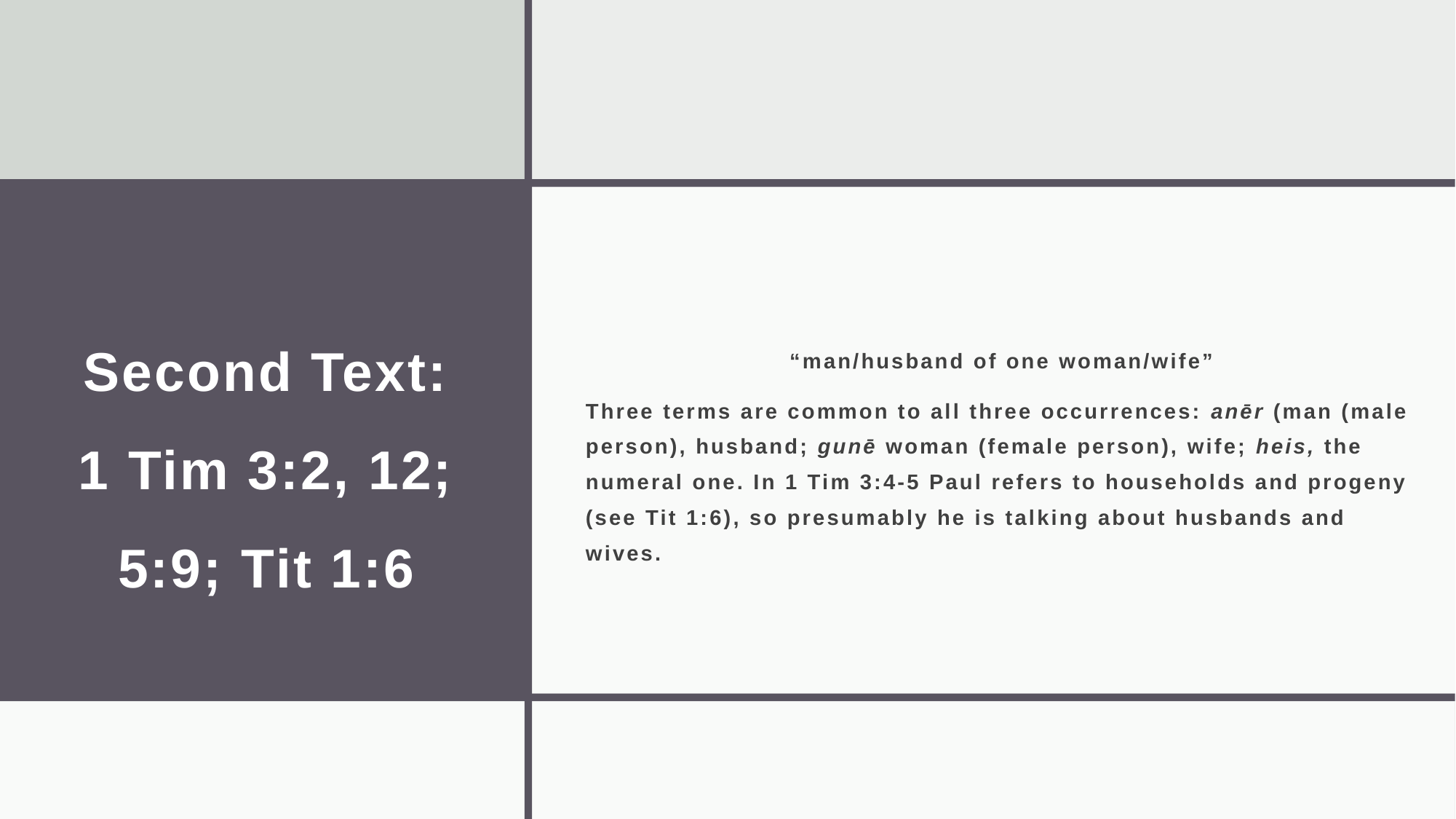

# Second Text: 1 Tim 3:2, 12; 5:9; Tit 1:6
“man/husband of one woman/wife”
Three terms are common to all three occurrences: anēr (man (male person), husband; gunē woman (female person), wife; heis, the numeral one. In 1 Tim 3:4-5 Paul refers to households and progeny (see Tit 1:6), so presumably he is talking about husbands and wives.

13